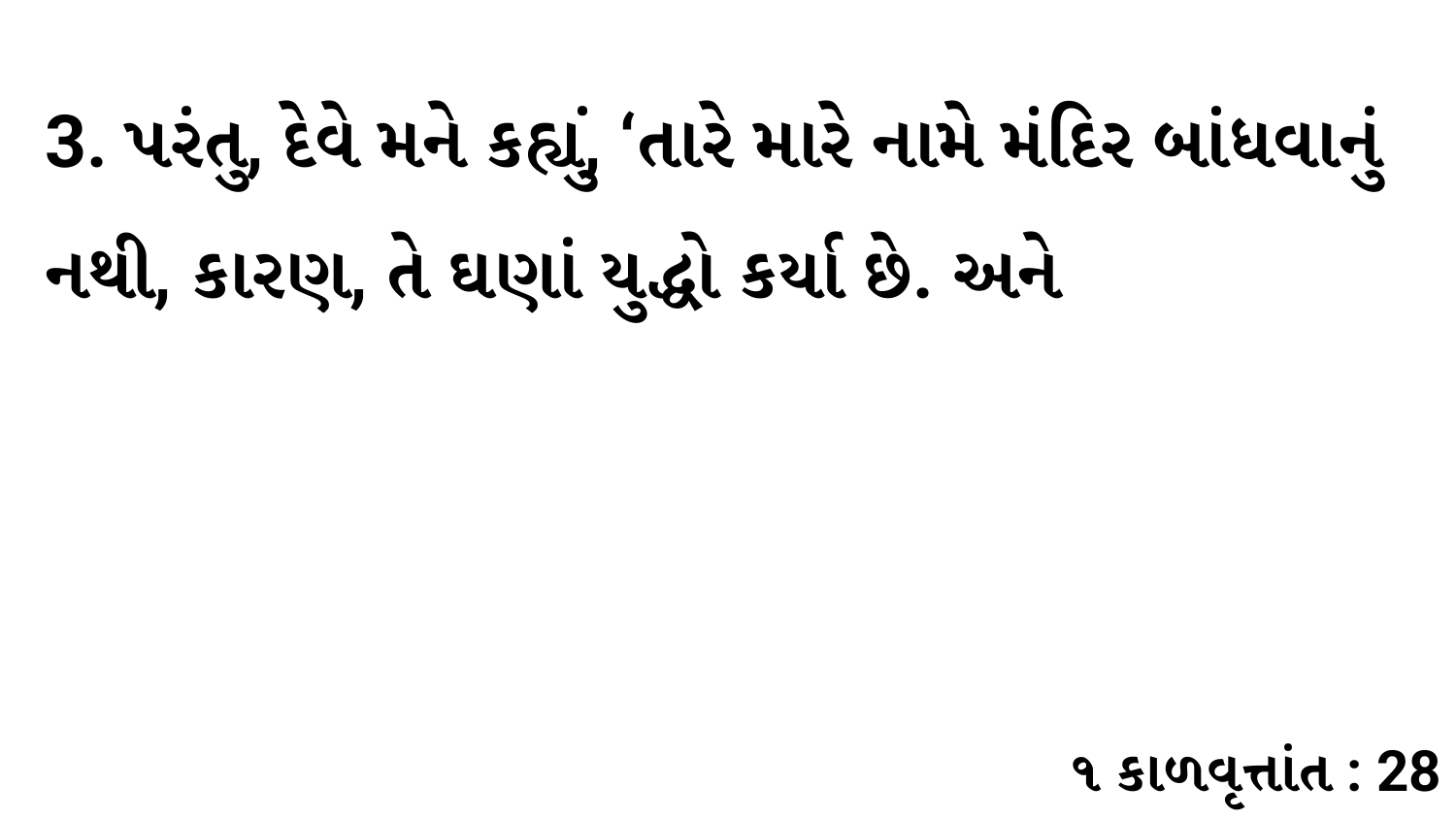

3. પરંતુ, દેવે મને કહ્યું, ‘તારે મારે નામે મંદિર બાંધવાનું નથી, કારણ, તે ઘણાં યુદ્ધો કર્યા છે. અને
૧ કાળવૃત્તાંત : 28